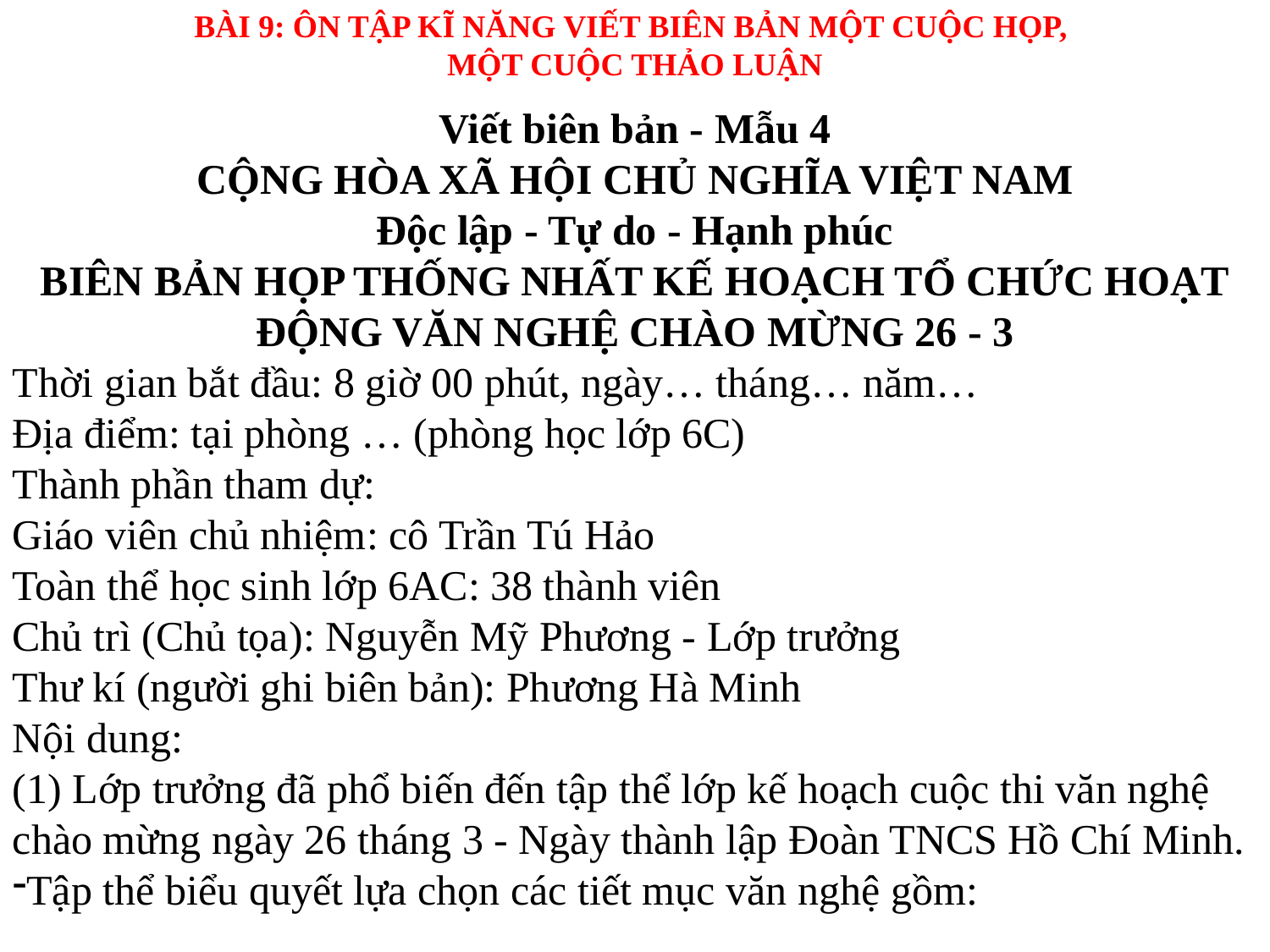

BÀI 9: ÔN TẬP KĨ NĂNG VIẾT BIÊN BẢN MỘT CUỘC HỌP,
MỘT CUỘC THẢO LUẬN

Viết biên bản - Mẫu 4
CỘNG HÒA XÃ HỘI CHỦ NGHĨA VIỆT NAM
Độc lập - Tự do - Hạnh phúc
BIÊN BẢN HỌP THỐNG NHẤT KẾ HOẠCH TỔ CHỨC HOẠT ĐỘNG VĂN NGHỆ CHÀO MỪNG 26 - 3
Thời gian bắt đầu: 8 giờ 00 phút, ngày… tháng… năm…
Địa điểm: tại phòng … (phòng học lớp 6C)
Thành phần tham dự:
Giáo viên chủ nhiệm: cô Trần Tú Hảo
Toàn thể học sinh lớp 6AC: 38 thành viên
Chủ trì (Chủ tọa): Nguyễn Mỹ Phương - Lớp trưởng
Thư kí (người ghi biên bản): Phương Hà Minh
Nội dung:
(1) Lớp trưởng đã phổ biến đến tập thể lớp kế hoạch cuộc thi văn nghệ chào mừng ngày 26 tháng 3 - Ngày thành lập Đoàn TNCS Hồ Chí Minh.
Tập thể biểu quyết lựa chọn các tiết mục văn nghệ gồm: